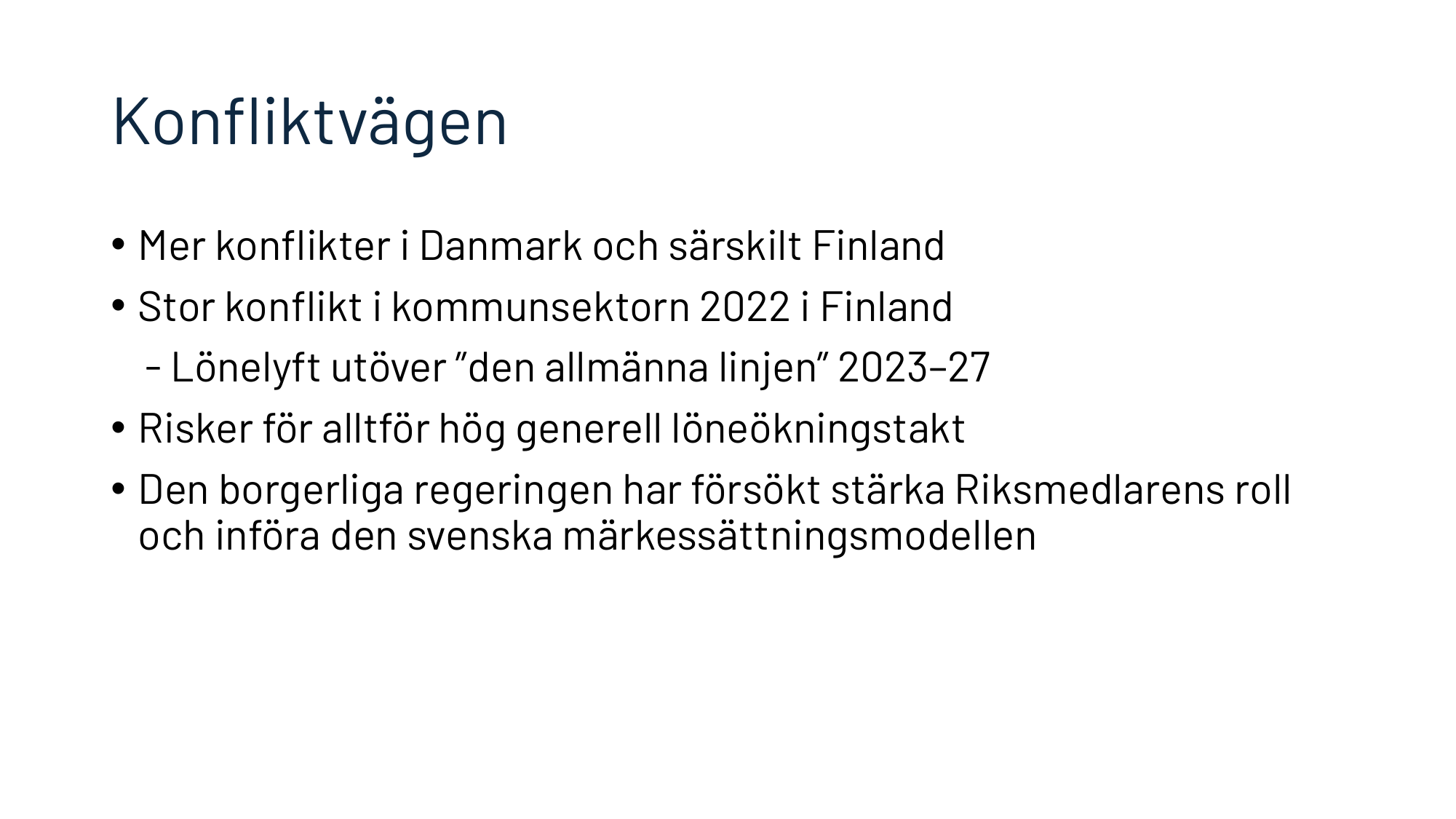

# Konfliktvägen
Mer konflikter i Danmark och särskilt Finland
Stor konflikt i kommunsektorn 2022 i Finland
    - Lönelyft utöver ”den allmänna linjen” 2023–27
Risker för alltför hög generell löneökningstakt
Den borgerliga regeringen har försökt stärka Riksmedlarens roll och införa den svenska märkessättningsmodellen